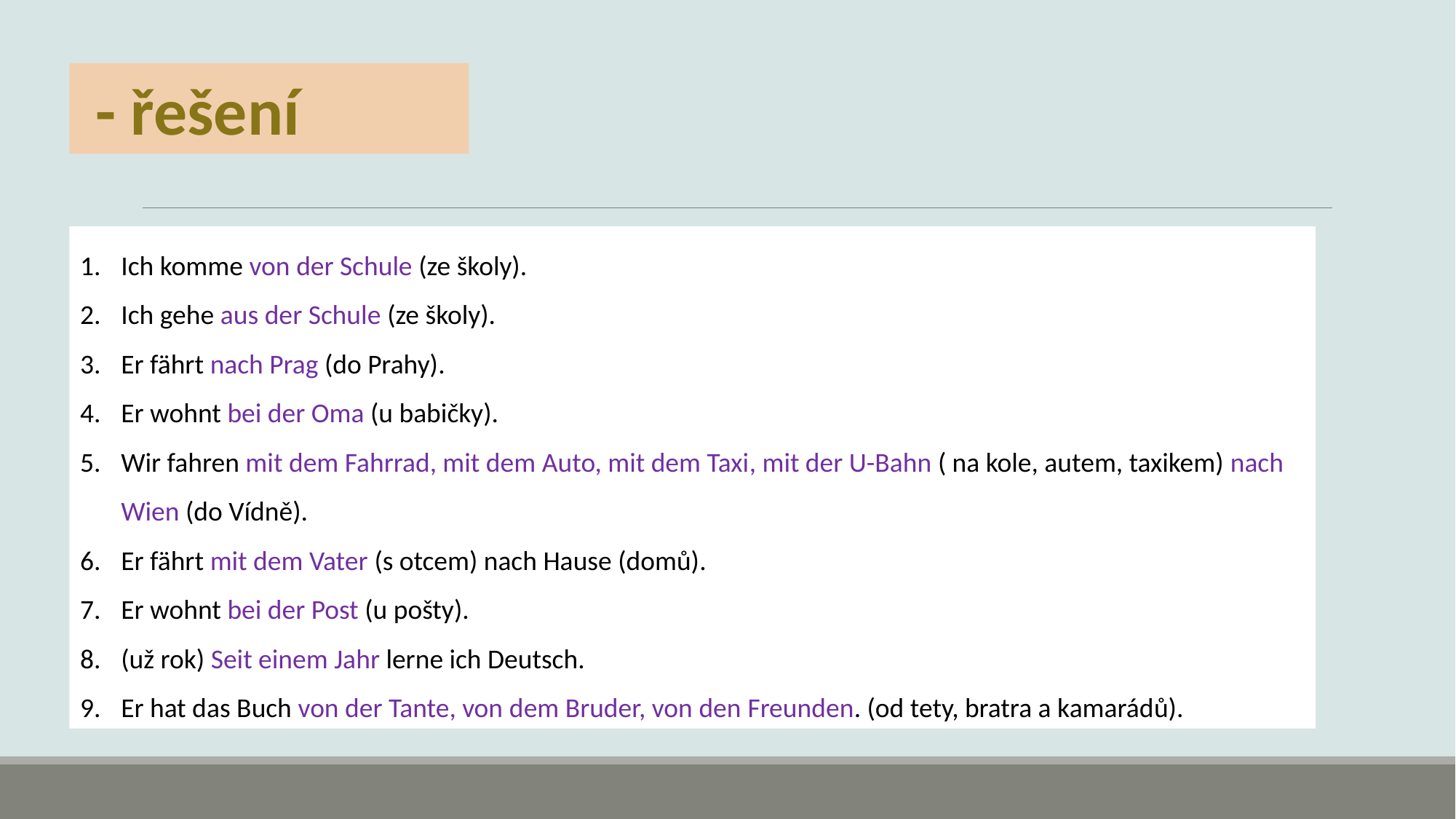

- řešení
Ich komme von der Schule (ze školy).
Ich gehe aus der Schule (ze školy).
Er fährt nach Prag (do Prahy).
Er wohnt bei der Oma (u babičky).
Wir fahren mit dem Fahrrad, mit dem Auto, mit dem Taxi, mit der U-Bahn ( na kole, autem, taxikem) nach Wien (do Vídně).
Er fährt mit dem Vater (s otcem) nach Hause (domů).
Er wohnt bei der Post (u pošty).
(už rok) Seit einem Jahr lerne ich Deutsch.
Er hat das Buch von der Tante, von dem Bruder, von den Freunden. (od tety, bratra a kamarádů).